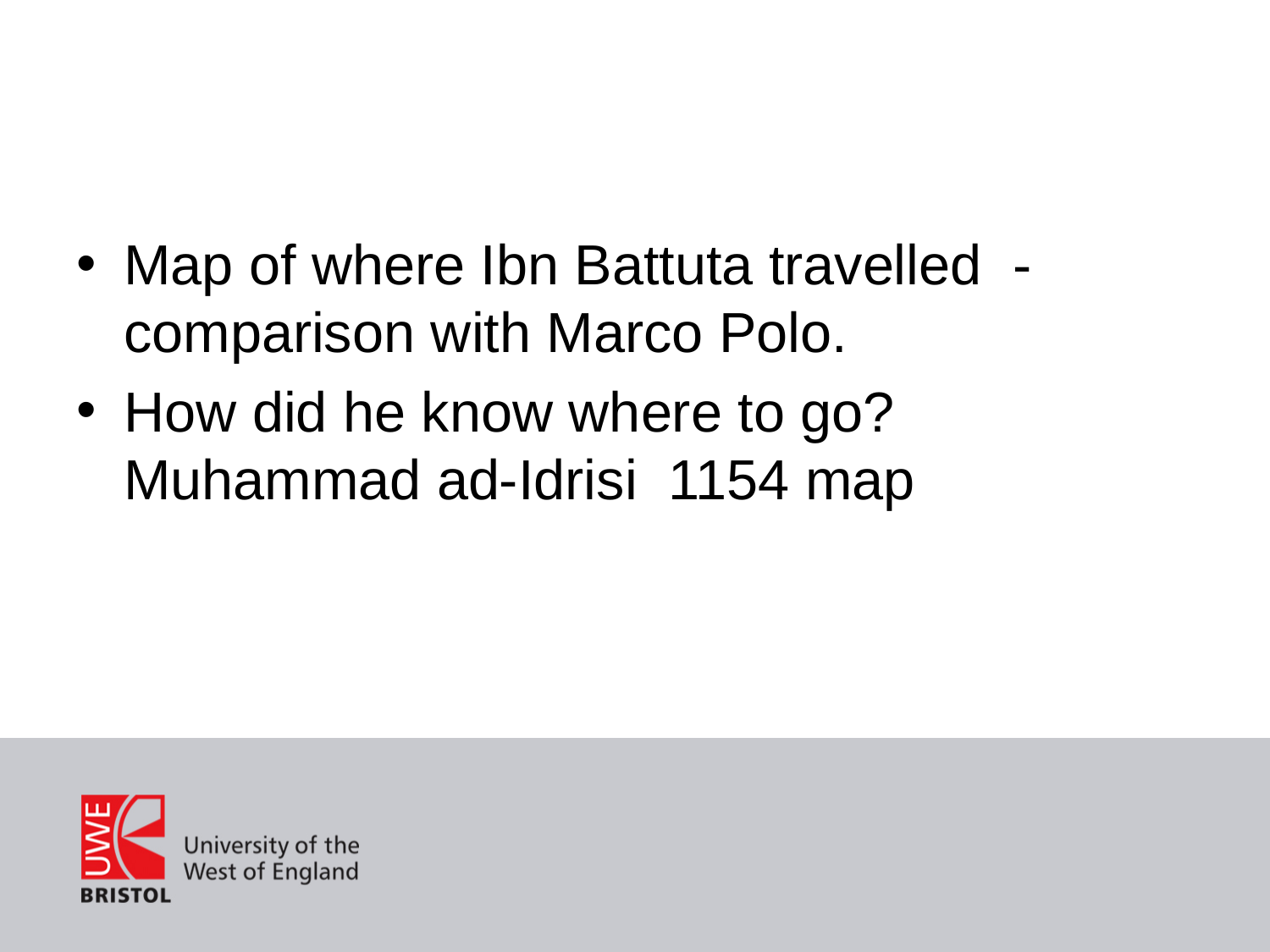

#
Map of where Ibn Battuta travelled  - comparison with Marco Polo.
How did he know where to go? Muhammad ad-Idrisi  1154 map